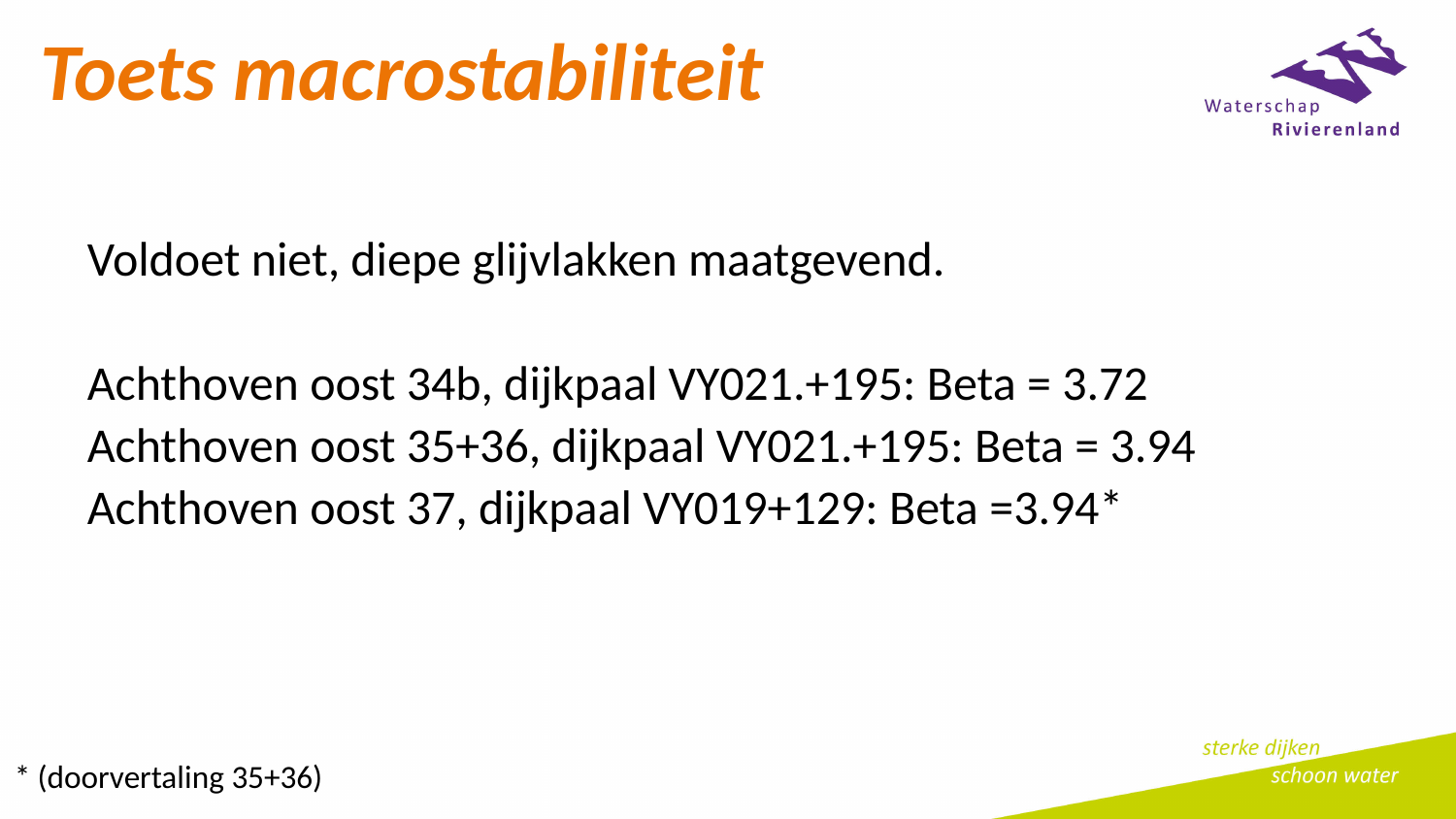

# Toets macrostabiliteit
Voldoet niet, diepe glijvlakken maatgevend.

Achthoven oost 34b, dijkpaal VY021.+195: Beta = 3.72
Achthoven oost 35+36, dijkpaal VY021.+195: Beta = 3.94
Achthoven oost 37, dijkpaal VY019+129: Beta =3.94*
* (doorvertaling 35+36)